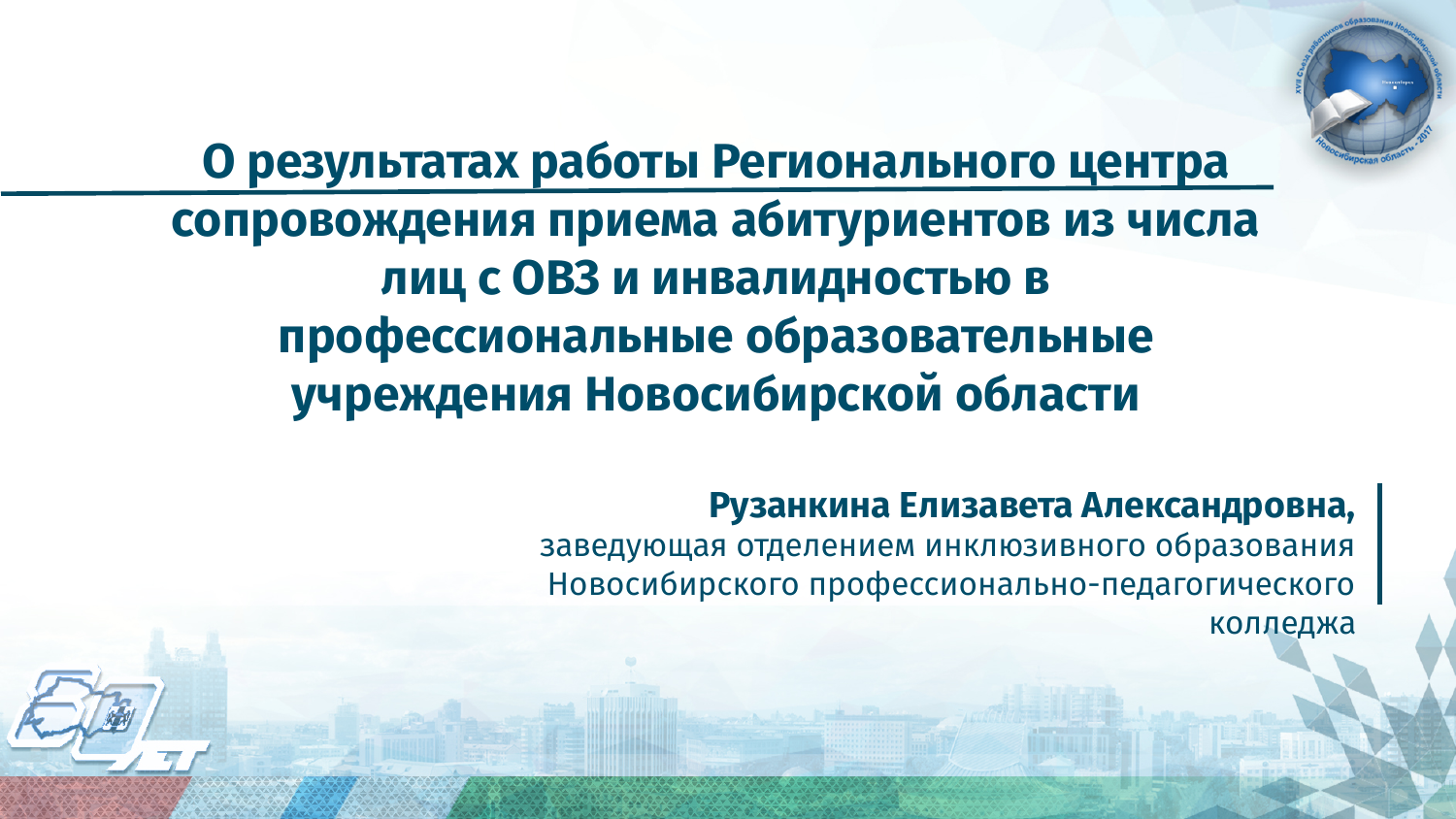

О результатах работы Регионального центра сопровождения приема абитуриентов из числа лиц с ОВЗ и инвалидностью в профессиональные образовательные учреждения Новосибирской области
Рузанкина Елизавета Александровна,
заведующая отделением инклюзивного образования
Новосибирского профессионально-педагогического колледжа